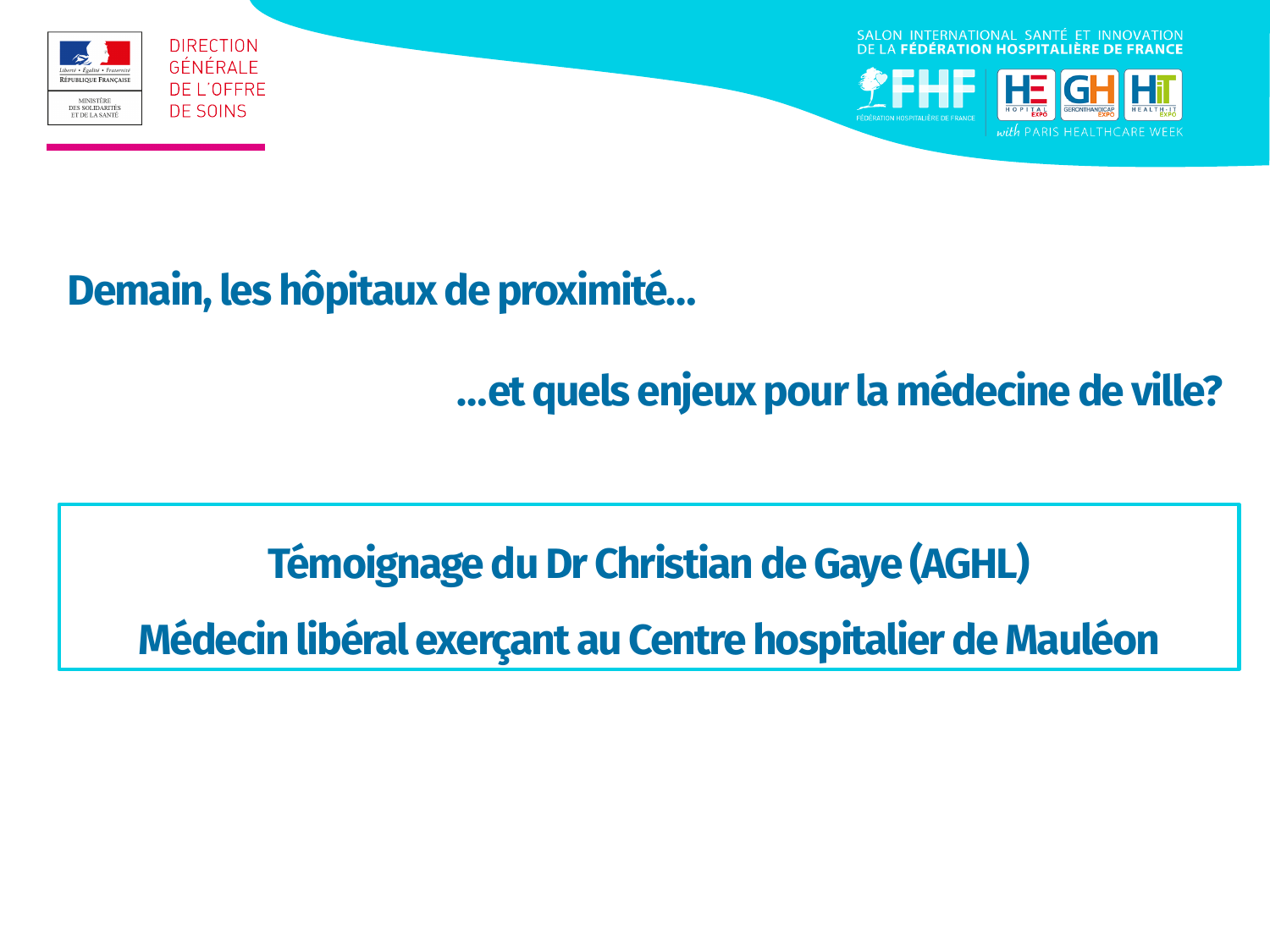

Demain, les hôpitaux de proximité…

…et quels enjeux pour la médecine de ville?
Témoignage du Dr Christian de Gaye (AGHL)
Médecin libéral exerçant au Centre hospitalier de Mauléon